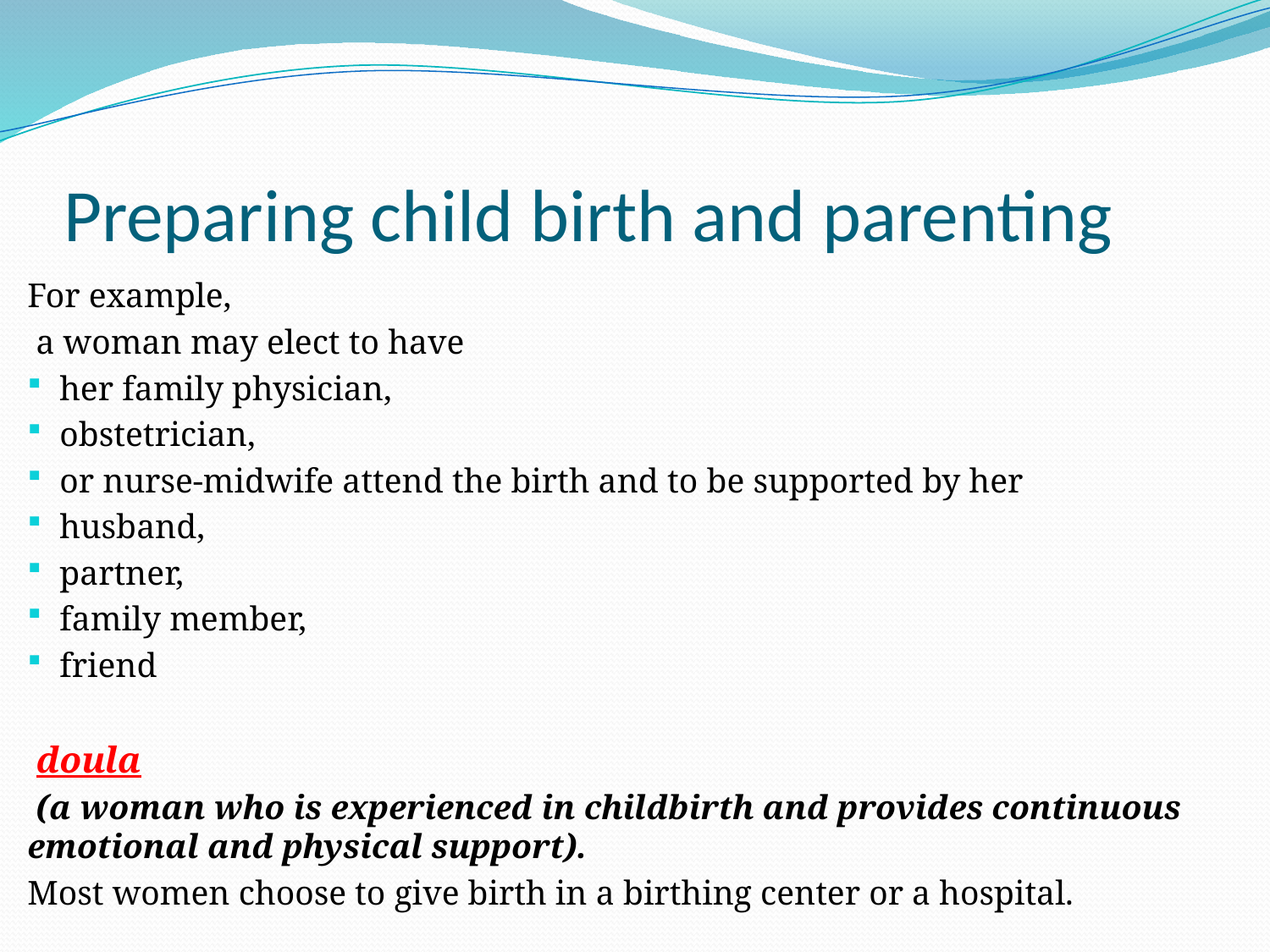

# Preparing child birth and parenting
For example,
 a woman may elect to have
her family physician,
obstetrician,
or nurse-midwife attend the birth and to be supported by her
husband,
partner,
family member,
friend

 doula
 (a woman who is experienced in childbirth and provides continuous emotional and physical support).
Most women choose to give birth in a birthing center or a hospital.